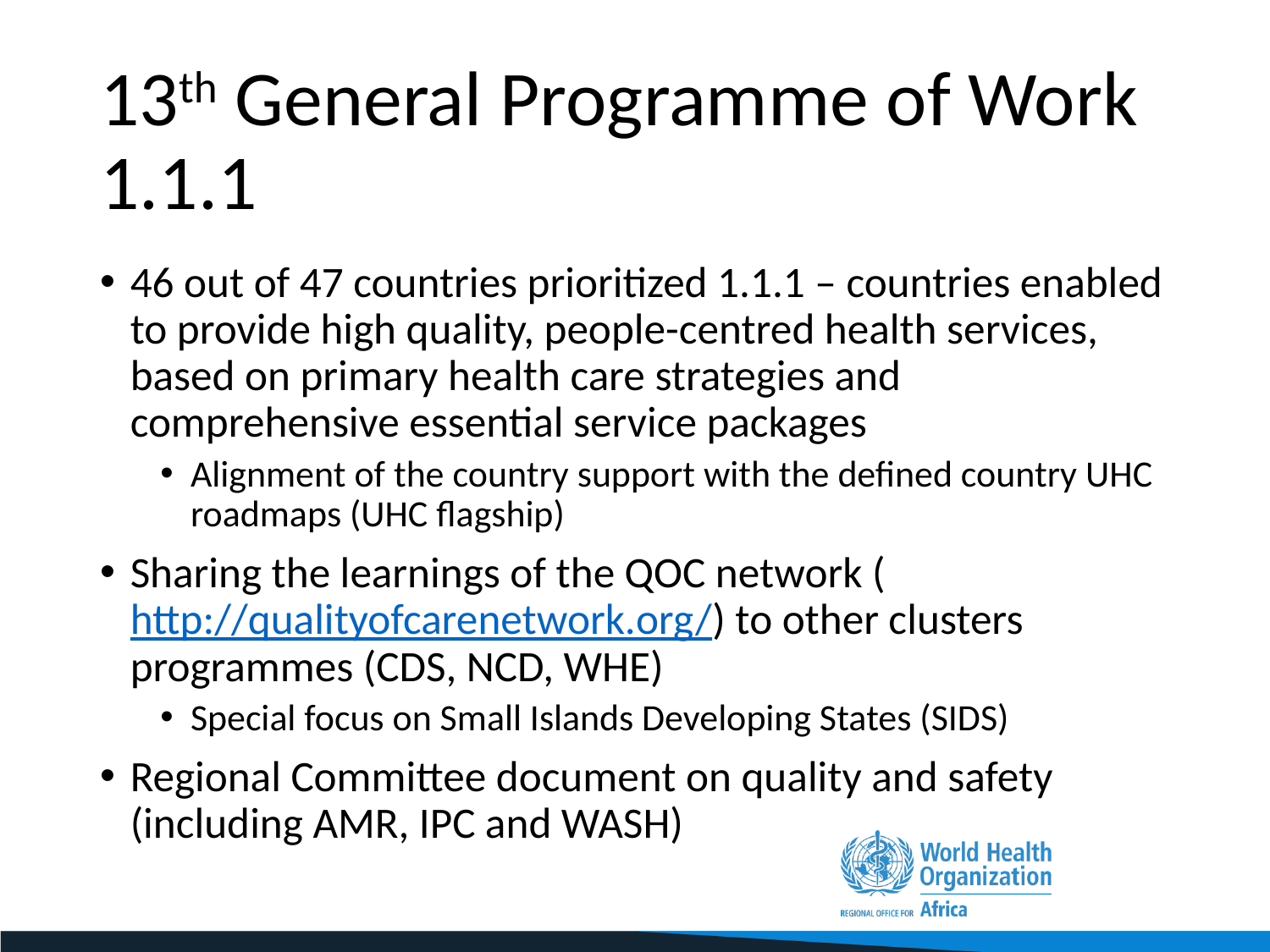

# 13th General Programme of Work 1.1.1
46 out of 47 countries prioritized 1.1.1 – countries enabled to provide high quality, people-centred health services, based on primary health care strategies and comprehensive essential service packages
Alignment of the country support with the defined country UHC roadmaps (UHC flagship)
Sharing the learnings of the QOC network (http://qualityofcarenetwork.org/) to other clusters programmes (CDS, NCD, WHE)
Special focus on Small Islands Developing States (SIDS)
Regional Committee document on quality and safety (including AMR, IPC and WASH)